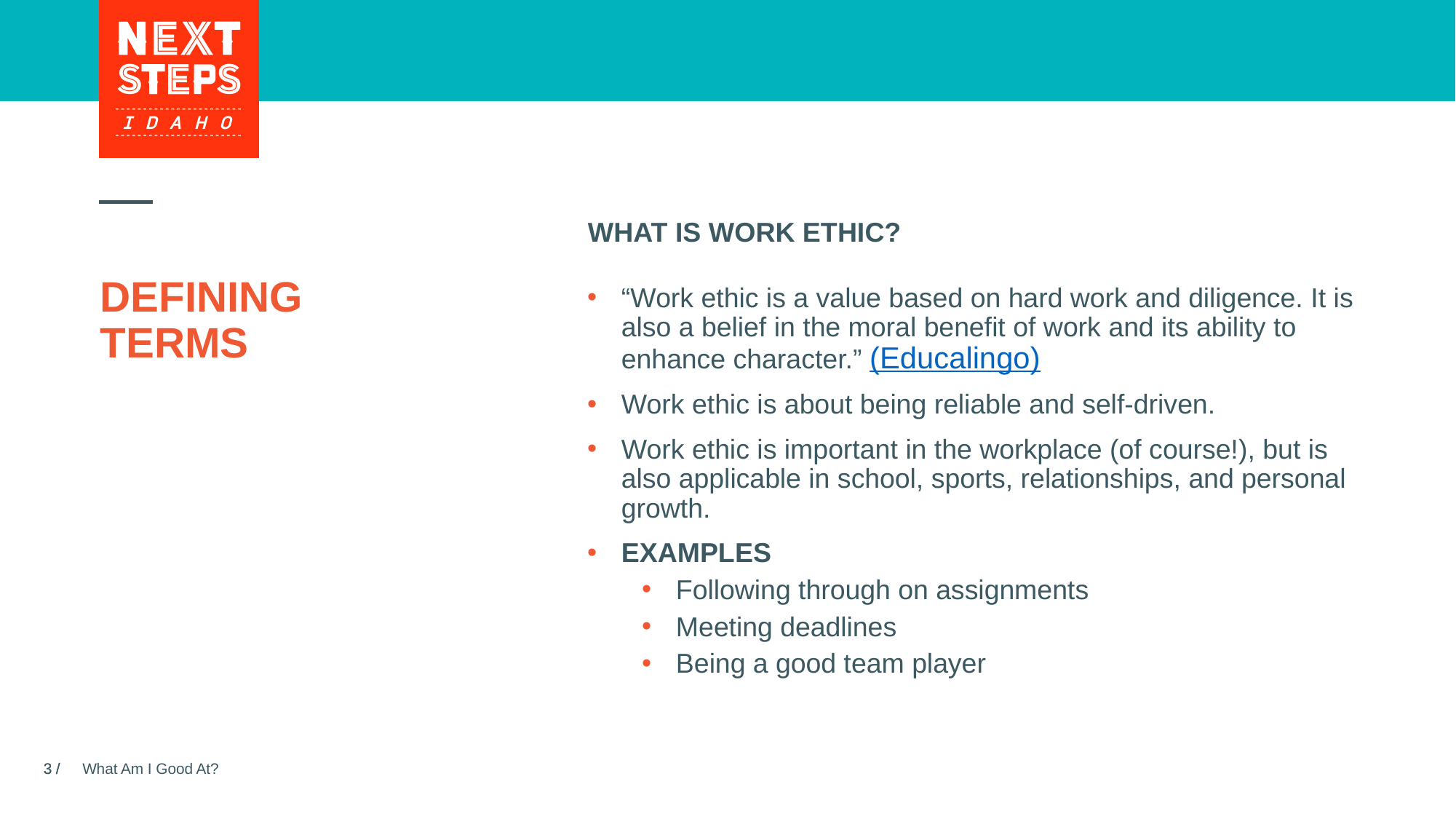

WHAT IS WORK ETHIC?
# DEFINING TERMS
“Work ethic is a value based on hard work and diligence. It is also a belief in the moral benefit of work and its ability to enhance character.” (Educalingo)
Work ethic is about being reliable and self-driven.
Work ethic is important in the workplace (of course!), but is also applicable in school, sports, relationships, and personal growth.
EXAMPLES
Following through on assignments
Meeting deadlines
Being a good team player
What Am I Good At?